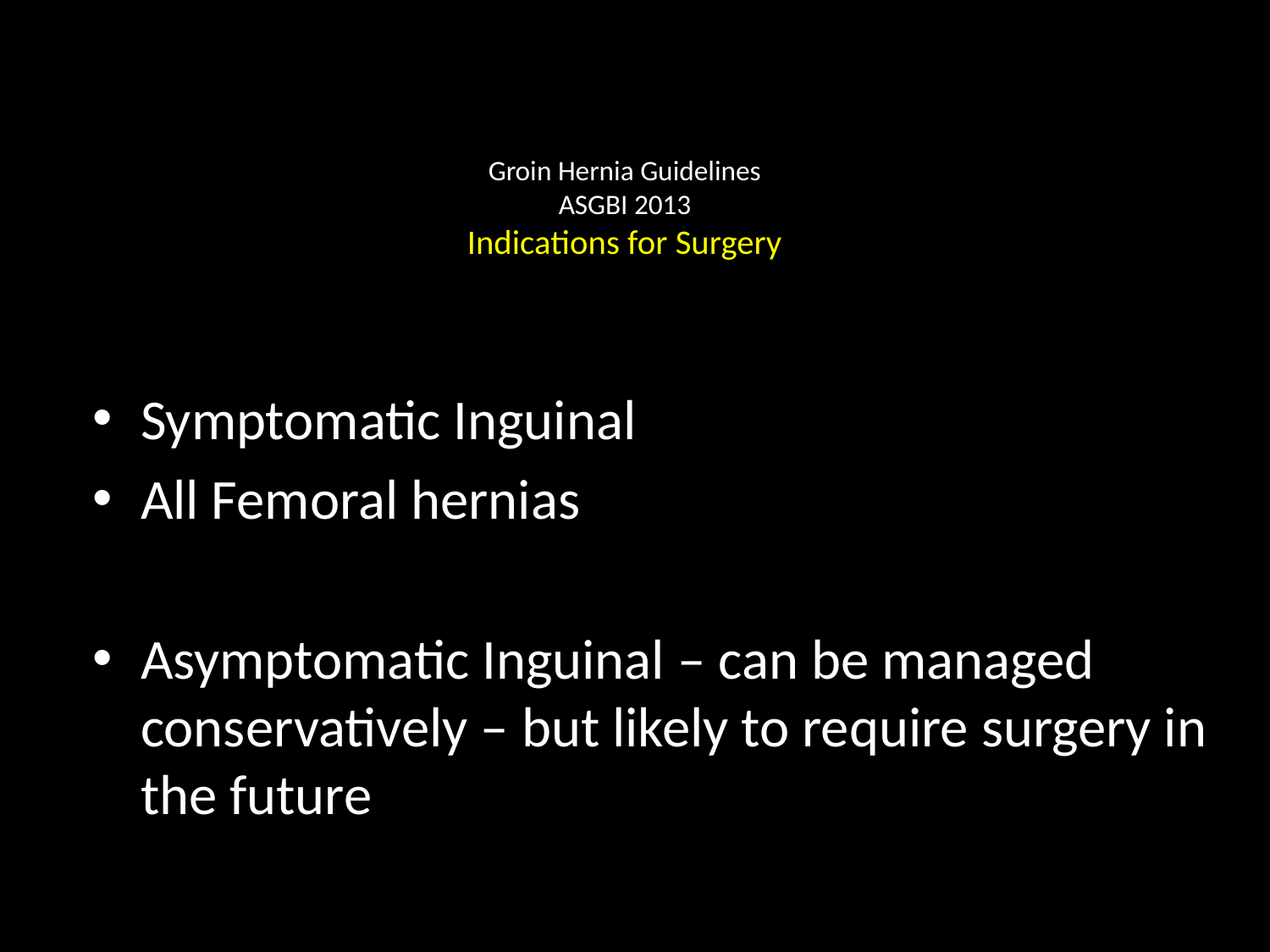

# Groin Hernia Guidelines ASGBI 2013 Indications for Surgery
Symptomatic Inguinal
All Femoral hernias

Asymptomatic Inguinal – can be managed conservatively – but likely to require surgery in the future